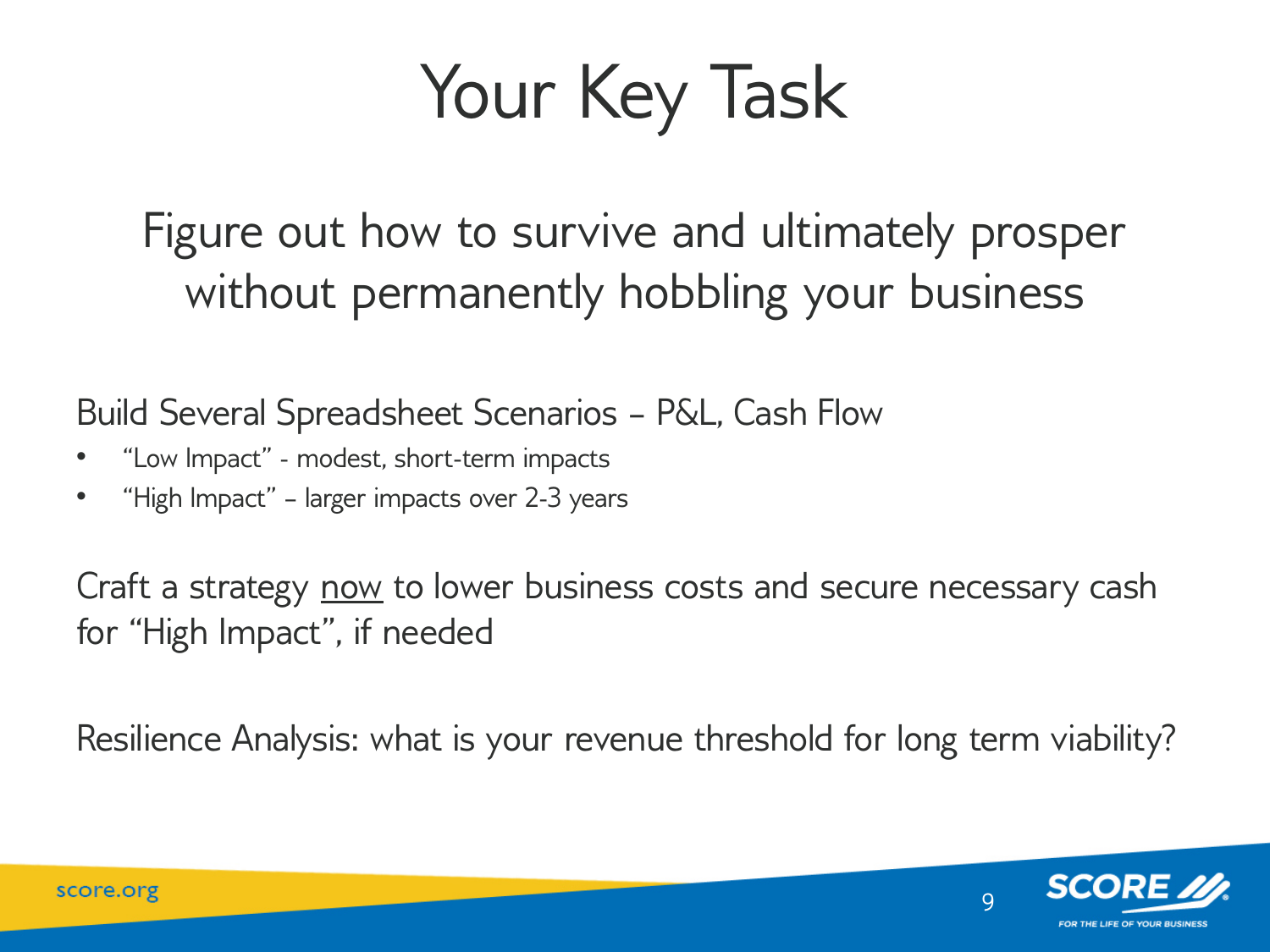

# Your Key Task
Figure out how to survive and ultimately prosper without permanently hobbling your business
Build Several Spreadsheet Scenarios – P&L, Cash Flow
“Low Impact” - modest, short-term impacts
“High Impact” – larger impacts over 2-3 years

Craft a strategy now to lower business costs and secure necessary cash for “High Impact”, if needed

Resilience Analysis: what is your revenue threshold for long term viability?